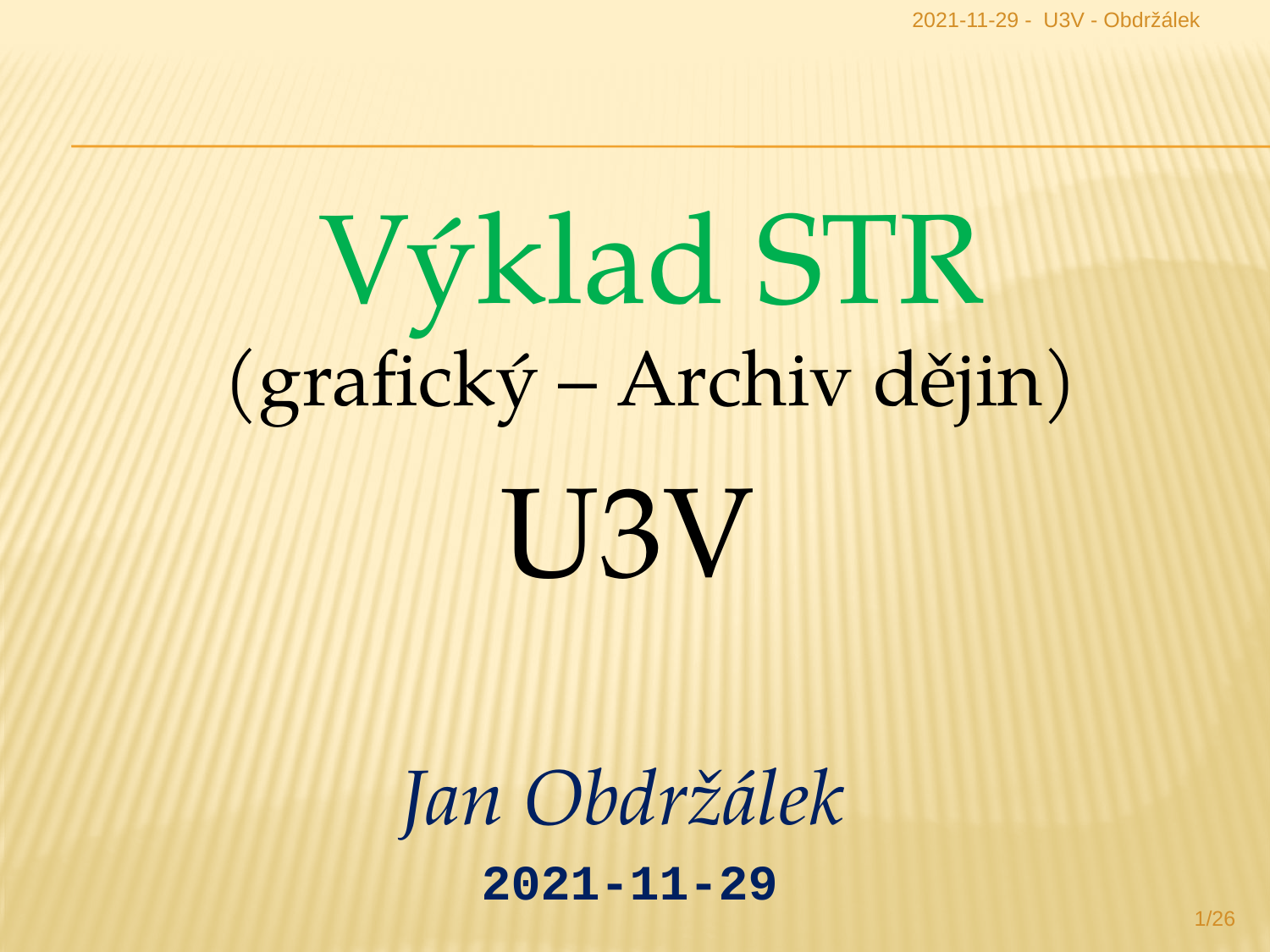

2021-11-29 -  U3V - Obdržálek
Výklad STR
(grafický – Archiv dějin)
U3V
Jan Obdržálek
 2021-11-29
1/26